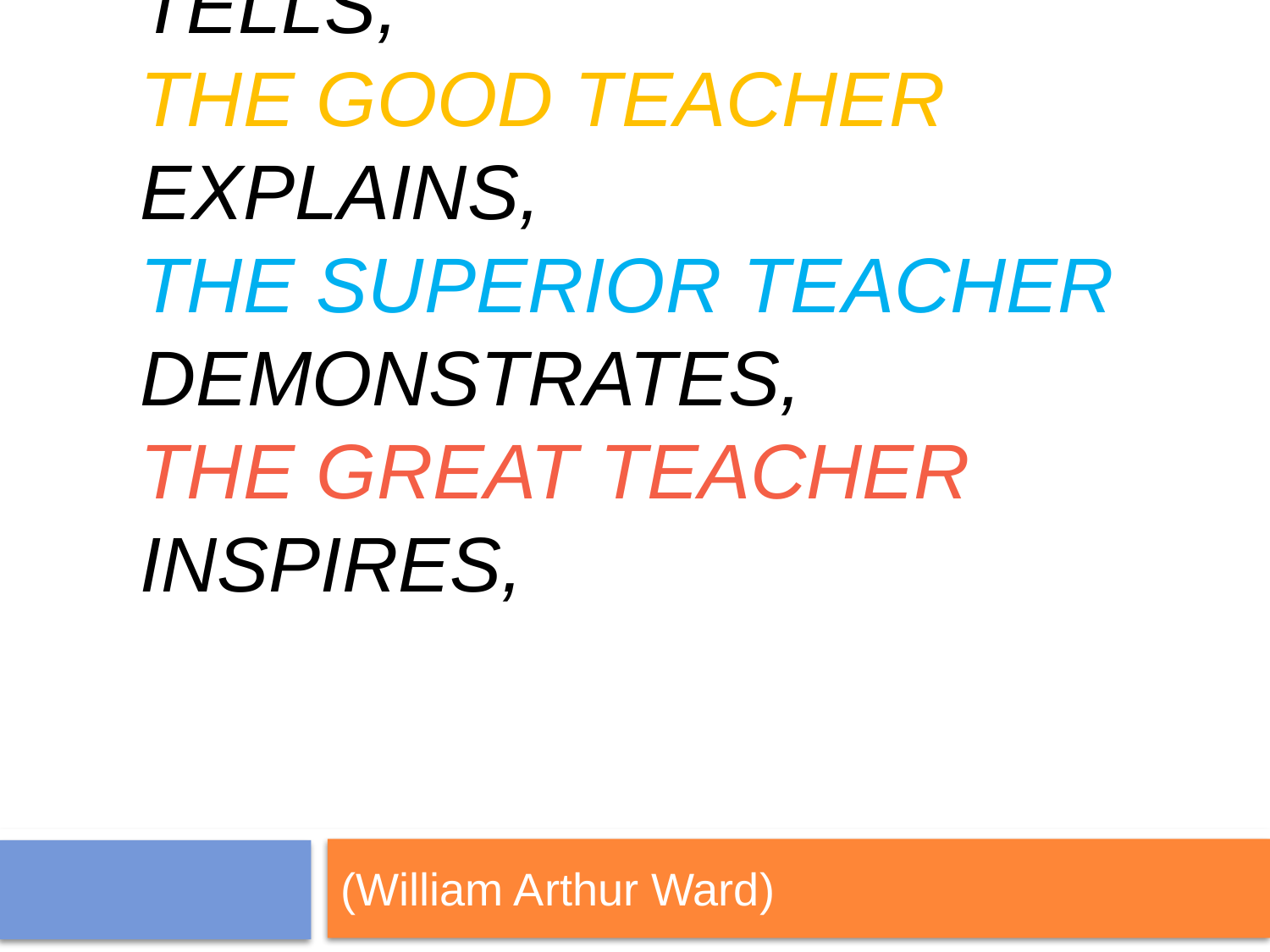

# The mediocre teacher tells, The good teacher explains, The superior teacher demonstrates, THE GREAT teacher  inspires,
(William Arthur Ward)